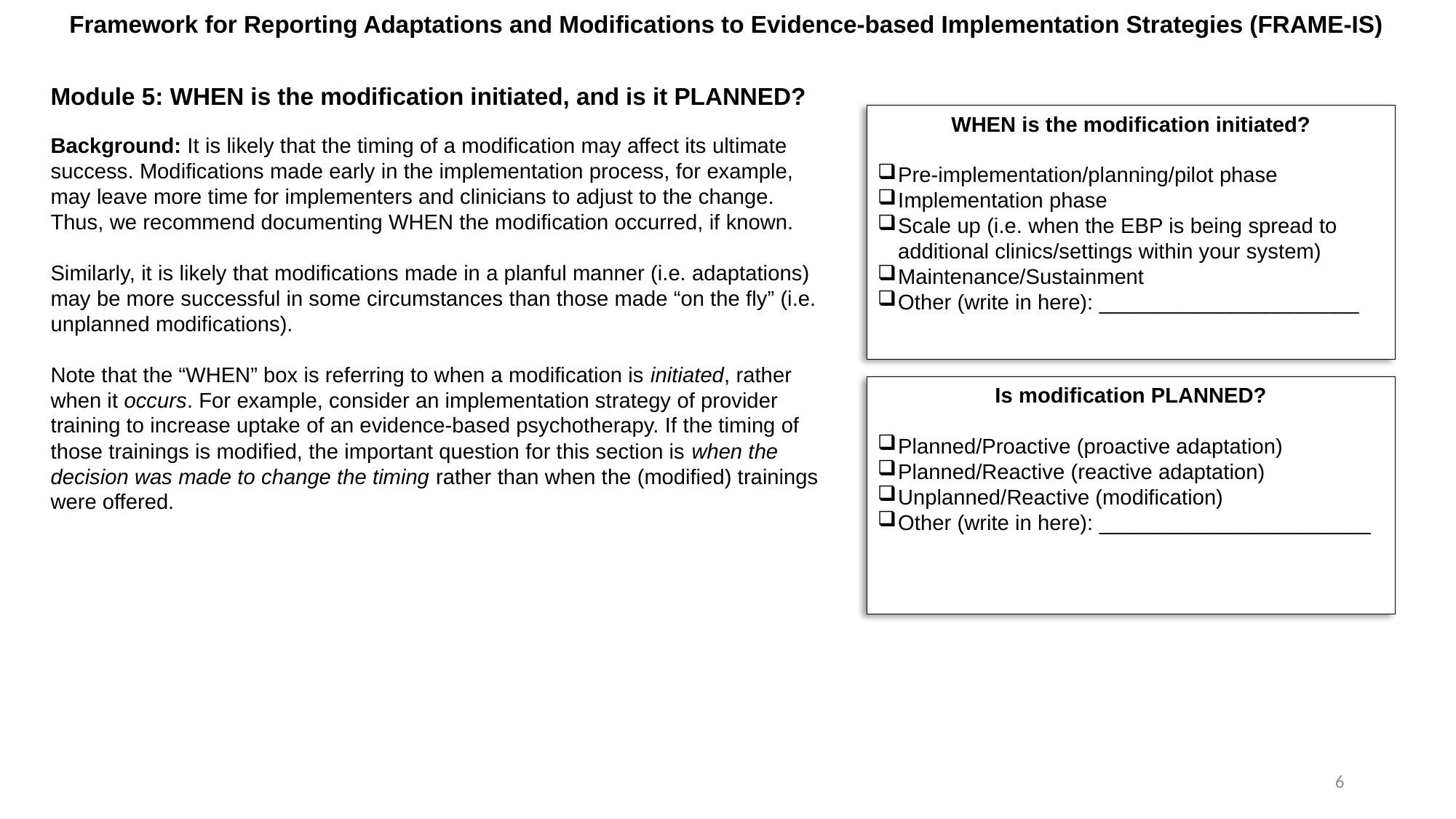

Module 5: WHEN is the modification initiated, and is it PLANNED?

Background: It is likely that the timing of a modification may affect its ultimate success. Modifications made early in the implementation process, for example, may leave more time for implementers and clinicians to adjust to the change. Thus, we recommend documenting WHEN the modification occurred, if known.

Similarly, it is likely that modifications made in a planful manner (i.e. adaptations) may be more successful in some circumstances than those made “on the fly” (i.e. unplanned modifications).

Note that the “WHEN” box is referring to when a modification is initiated, rather when it occurs. For example, consider an implementation strategy of provider training to increase uptake of an evidence-based psychotherapy. If the timing of those trainings is modified, the important question for this section is when the decision was made to change the timing rather than when the (modified) trainings were offered.

WHEN is the modification initiated?

Pre-implementation/planning/pilot phase
Implementation phase
Scale up (i.e. when the EBP is being spread to additional clinics/settings within your system)
Maintenance/Sustainment
Other (write in here): ______________________
Is modification PLANNED?

Planned/Proactive (proactive adaptation)
Planned/Reactive (reactive adaptation)
Unplanned/Reactive (modification)
Other (write in here): _______________________
6